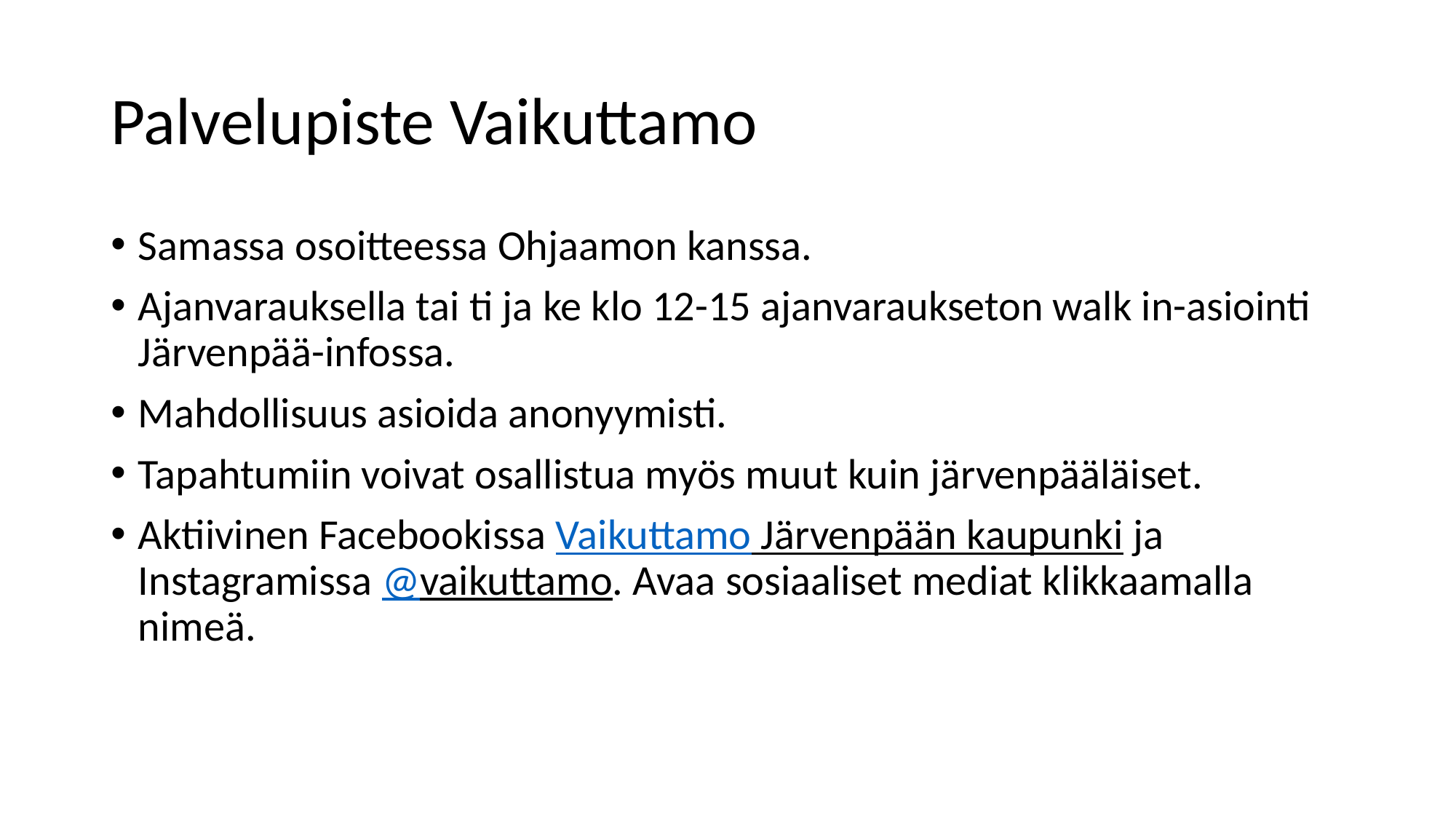

# Palvelupiste Vaikuttamo
Samassa osoitteessa Ohjaamon kanssa.
Ajanvarauksella tai ti ja ke klo 12-15 ajanvaraukseton walk in-asiointi Järvenpää-infossa.
Mahdollisuus asioida anonyymisti.
Tapahtumiin voivat osallistua myös muut kuin järvenpääläiset.
Aktiivinen Facebookissa Vaikuttamo Järvenpään kaupunki ja Instagramissa @vaikuttamo. Avaa sosiaaliset mediat klikkaamalla nimeä.